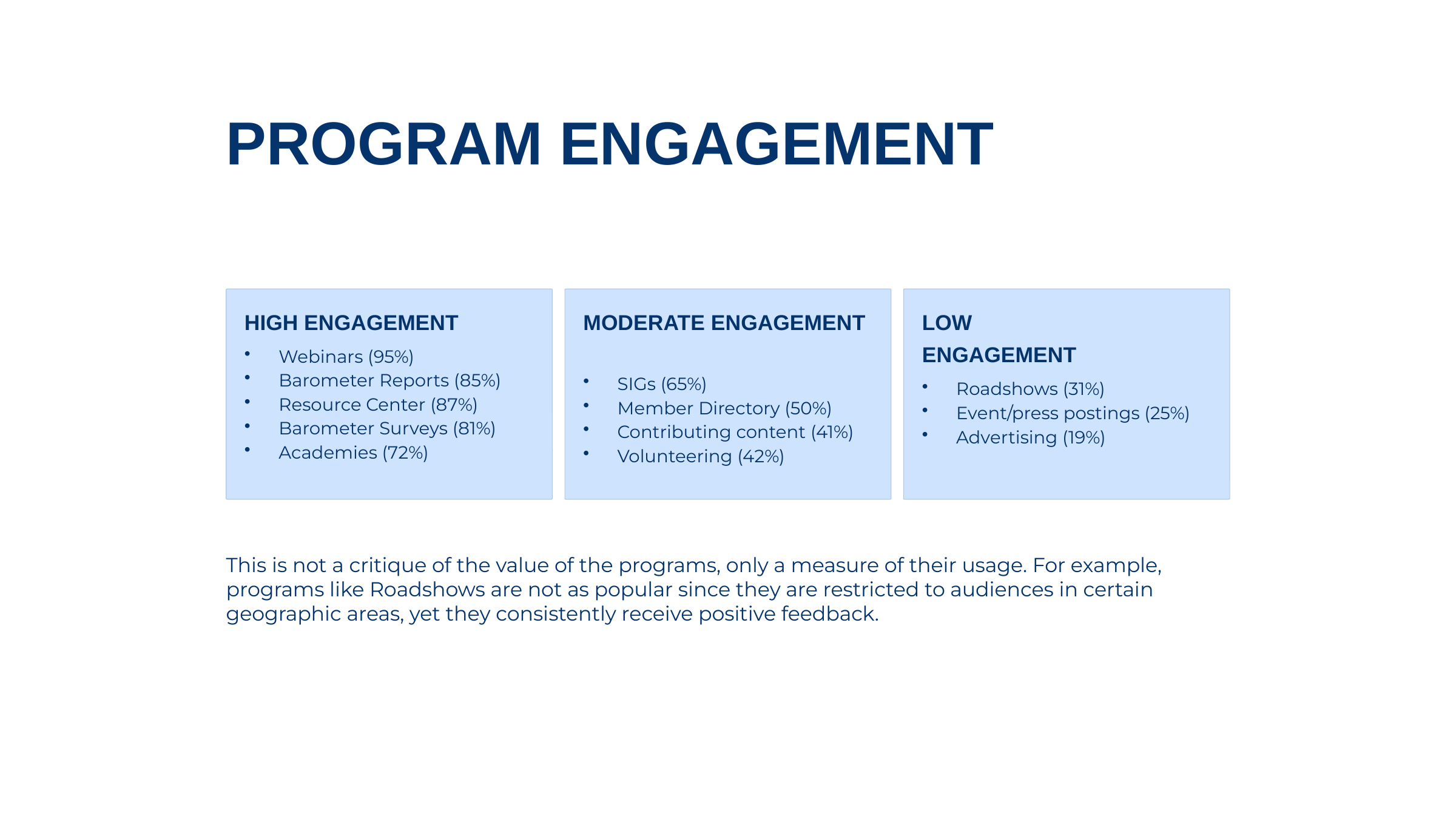

PROGRAM ENGAGEMENT

HIGH ENGAGEMENT
MODERATE ENGAGEMENT
LOW
ENGAGEMENT
Webinars (95%)
Barometer Reports (85%)
Resource Center (87%)
Barometer Surveys (81%)
Academies (72%)
SIGs (65%)
Member Directory (50%)
Contributing content (41%)
Volunteering (42%)
Roadshows (31%)
Event/press postings (25%)
Advertising (19%)
This is not a critique of the value of the programs, only a measure of their usage. For example, programs like Roadshows are not as popular since they are restricted to audiences in certain geographic areas, yet they consistently receive positive feedback.